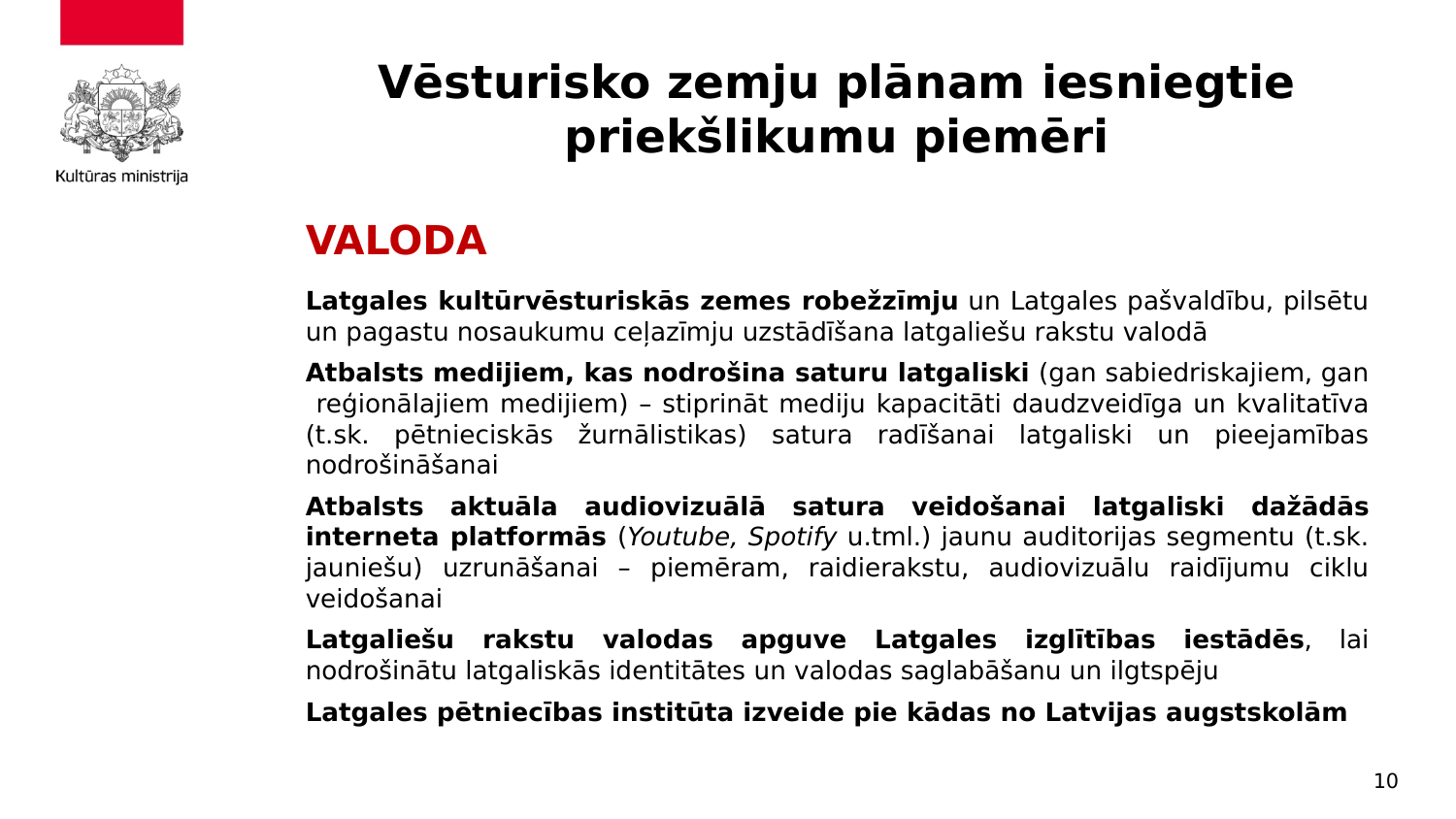

# Vēsturisko zemju plānam iesniegtie priekšlikumu piemēri
VALODA
Latgales kultūrvēsturiskās zemes robežzīmju un Latgales pašvaldību, pilsētu un pagastu nosaukumu ceļazīmju uzstādīšana latgaliešu rakstu valodā
Atbalsts medijiem, kas nodrošina saturu latgaliski (gan sabiedriskajiem, gan  reģionālajiem medijiem) – stiprināt mediju kapacitāti daudzveidīga un kvalitatīva (t.sk. pētnieciskās žurnālistikas) satura radīšanai latgaliski un pieejamības nodrošināšanai
Atbalsts aktuāla audiovizuālā satura veidošanai latgaliski dažādās interneta platformās (Youtube, Spotify u.tml.) jaunu auditorijas segmentu (t.sk. jauniešu) uzrunāšanai – piemēram, raidierakstu, audiovizuālu raidījumu ciklu veidošanai
Latgaliešu rakstu valodas apguve Latgales izglītības iestādēs, lai nodrošinātu latgaliskās identitātes un valodas saglabāšanu un ilgtspēju
Latgales pētniecības institūta izveide pie kādas no Latvijas augstskolām
10